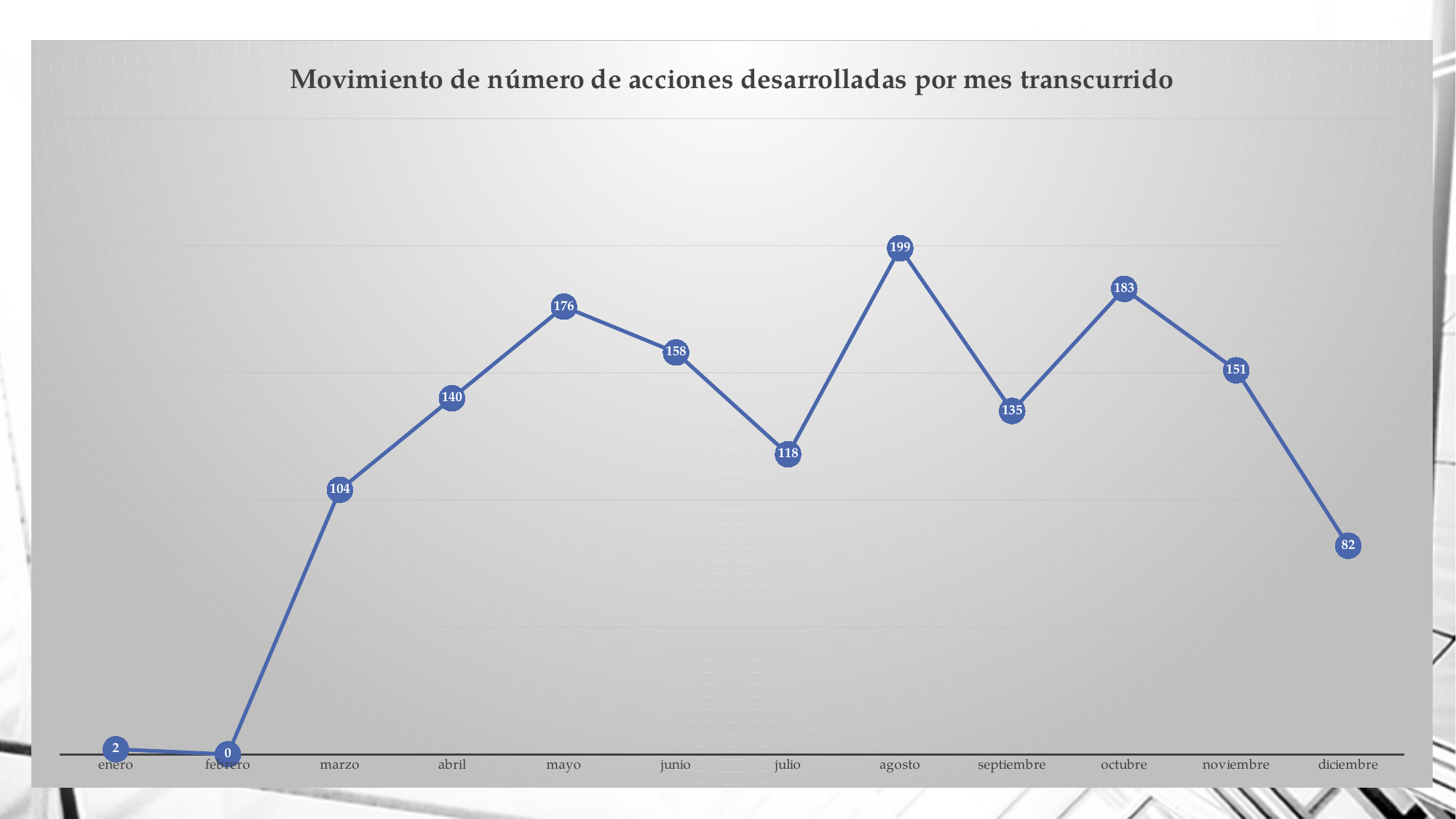

### Chart: Movimiento de número de acciones desarrolladas por mes transcurrido

| Category |  |
|---|---|
| enero | 2.0 |
| febrero | 0.0 |
| marzo | 104.0 |
| abril | 140.0 |
| mayo | 176.0 |
| junio | 158.0 |
| julio | 118.0 |
| agosto | 199.0 |
| septiembre | 135.0 |
| octubre | 183.0 |
| noviembre | 151.0 |
| diciembre | 82.0 |